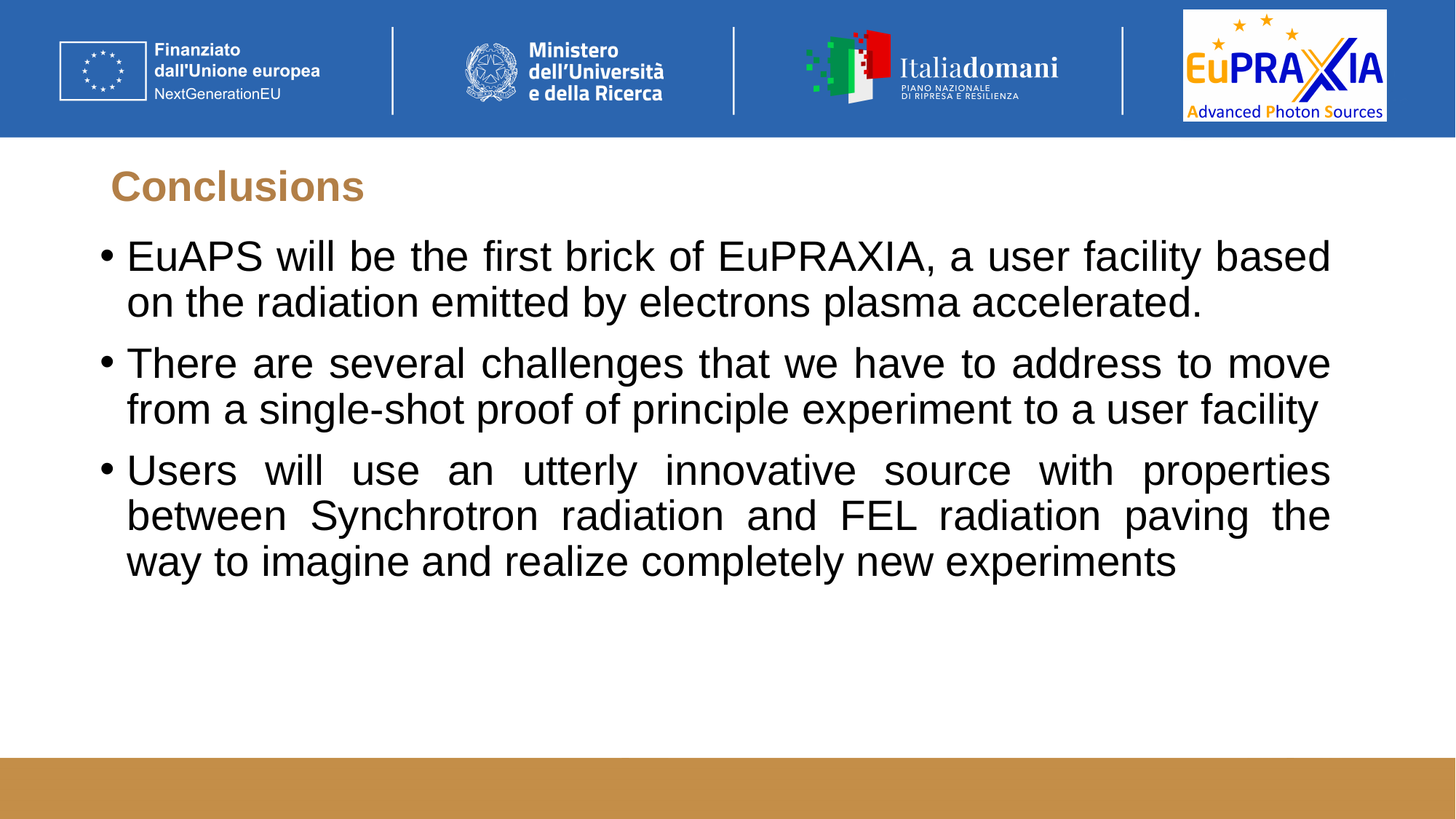

# Conclusions
EuAPS will be the first brick of EuPRAXIA, a user facility based on the radiation emitted by electrons plasma accelerated.
There are several challenges that we have to address to move from a single-shot proof of principle experiment to a user facility
Users will use an utterly innovative source with properties between Synchrotron radiation and FEL radiation paving the way to imagine and realize completely new experiments